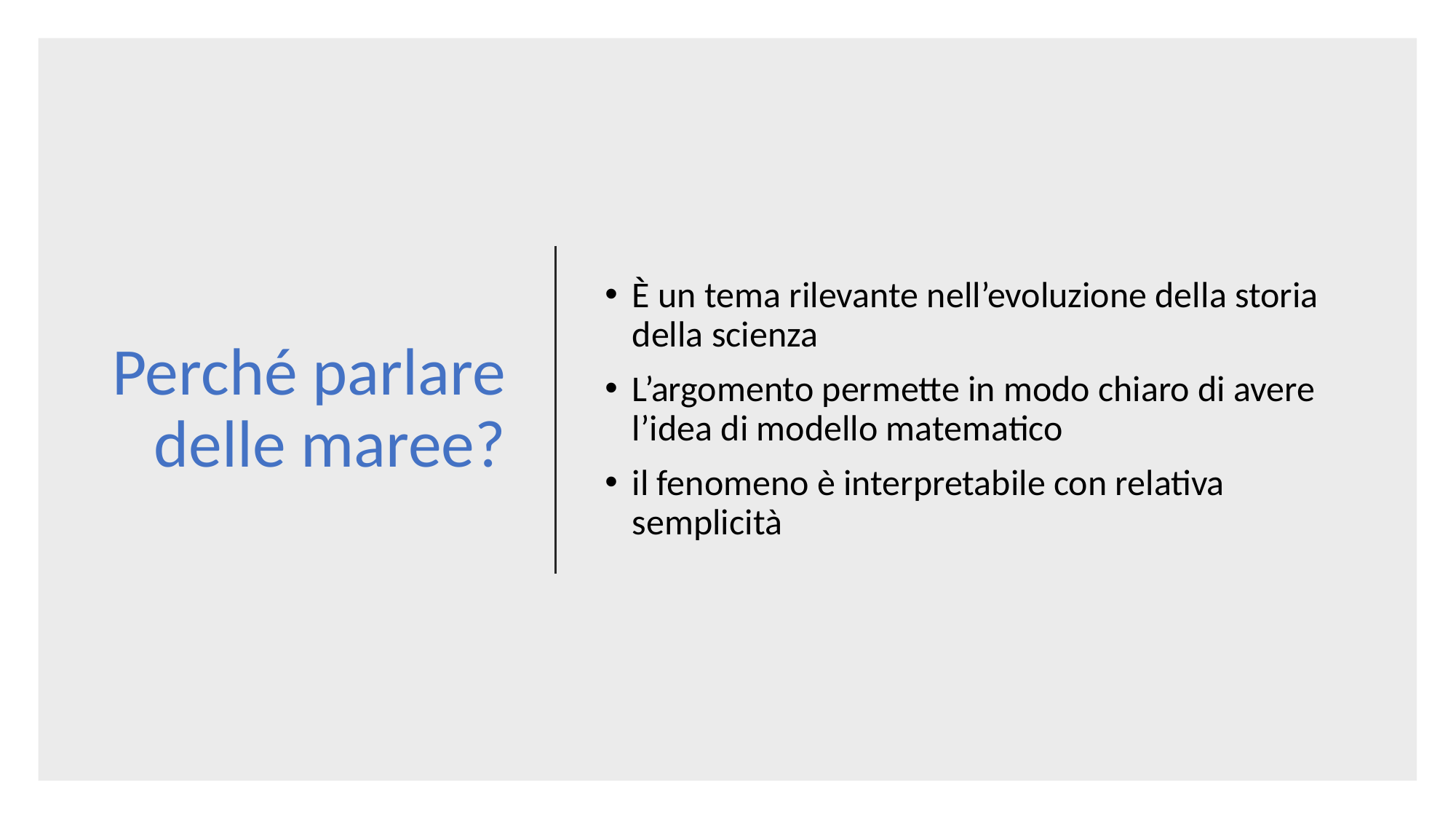

# Perché parlare delle maree?
È un tema rilevante nell’evoluzione della storia della scienza
L’argomento permette in modo chiaro di avere l’idea di modello matematico
il fenomeno è interpretabile con relativa semplicità